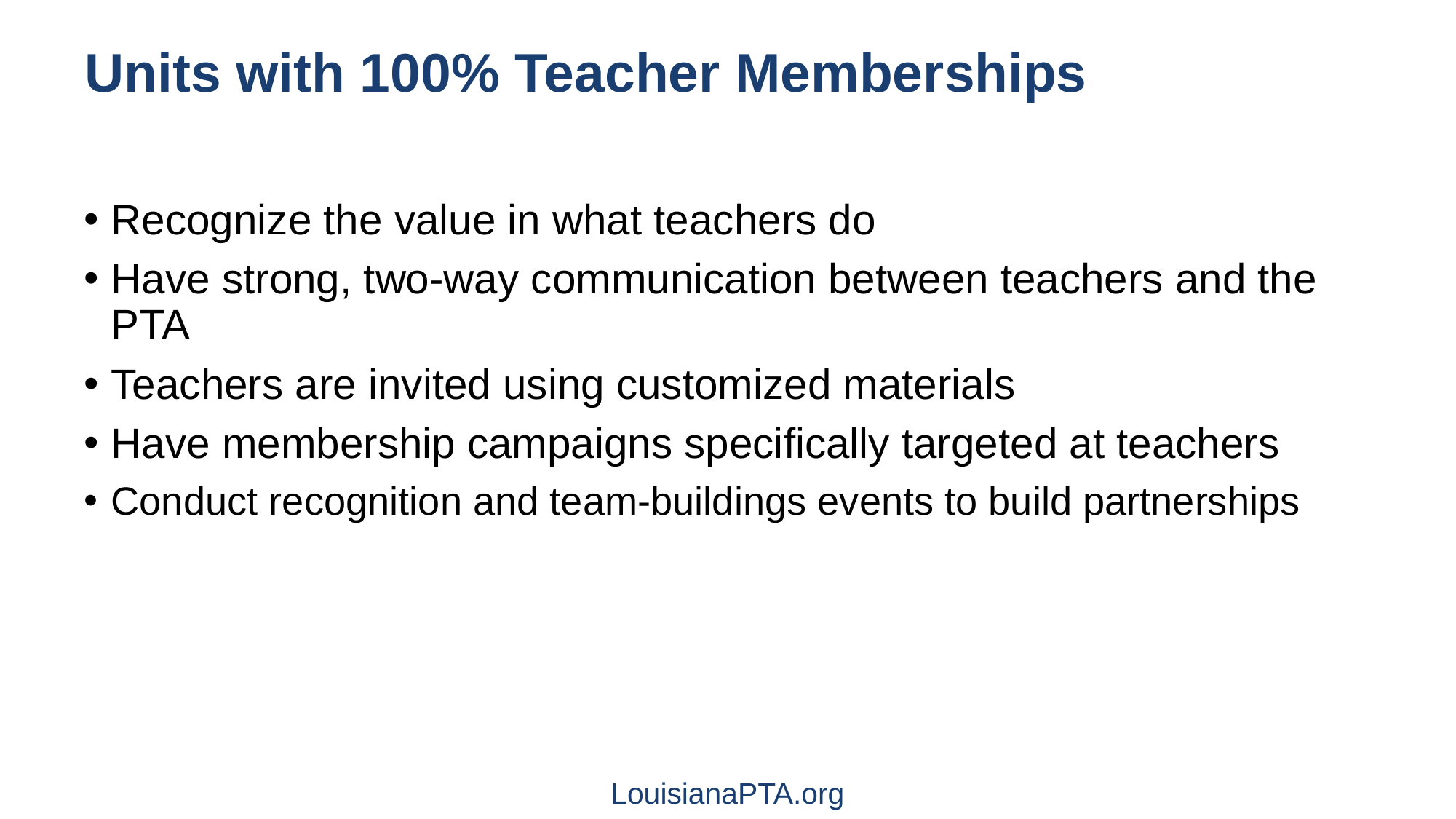

# Units with 100% Teacher Memberships

Recognize the value in what teachers do
Have strong, two-way communication between teachers and the PTA
Teachers are invited using customized materials
Have membership campaigns specifically targeted at teachers
Conduct recognition and team-buildings events to build partnerships

LouisianaPTA.org